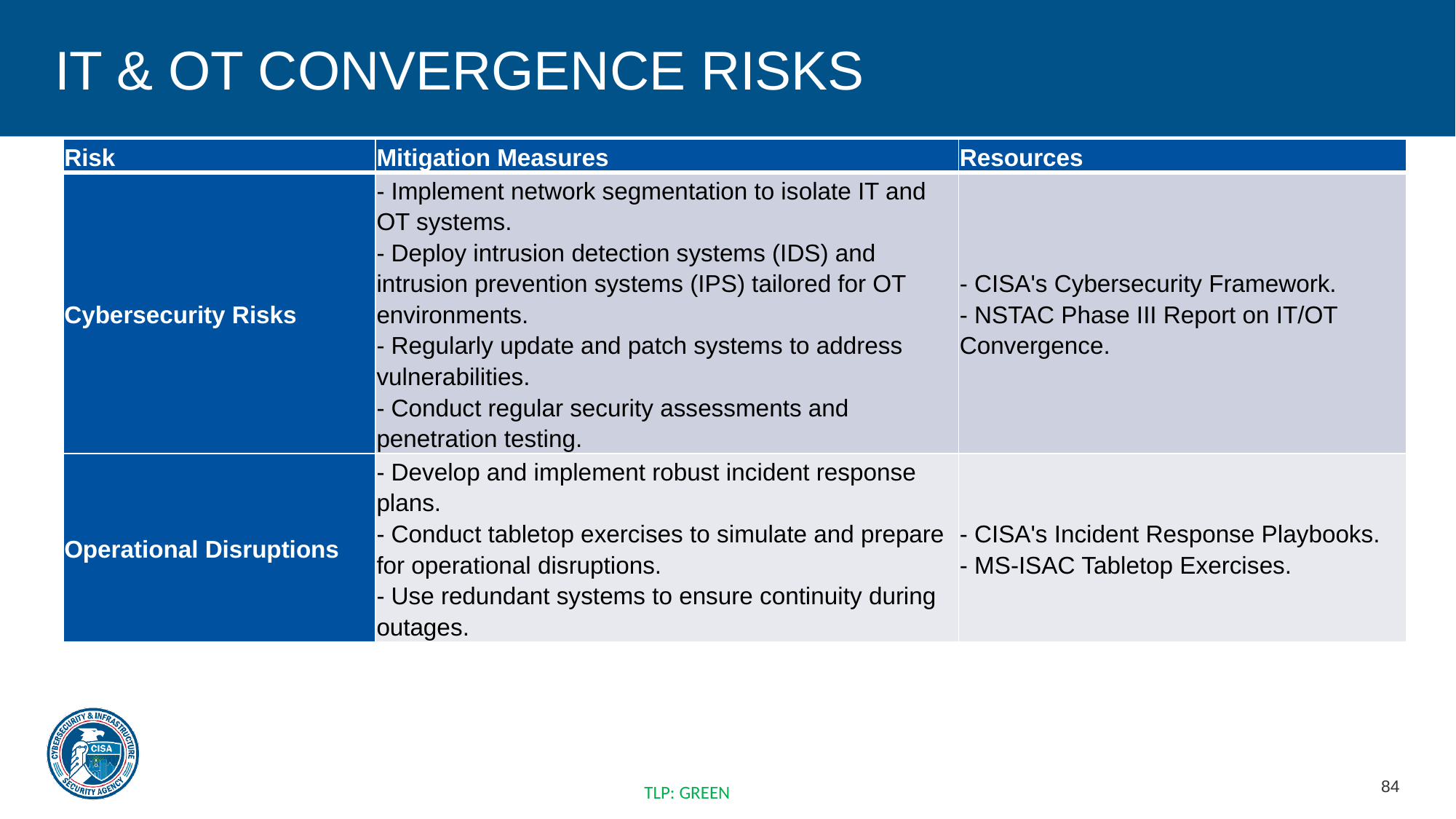

# IT & OT CONVERGENCE RISKS
| Risk | Mitigation Measures | Resources |
| --- | --- | --- |
| Cybersecurity Risks | - Implement network segmentation to isolate IT and OT systems. - Deploy intrusion detection systems (IDS) and intrusion prevention systems (IPS) tailored for OT environments. - Regularly update and patch systems to address vulnerabilities. - Conduct regular security assessments and penetration testing. | - CISA's Cybersecurity Framework. - NSTAC Phase III Report on IT/OT Convergence. |
| Operational Disruptions | - Develop and implement robust incident response plans. - Conduct tabletop exercises to simulate and prepare for operational disruptions. - Use redundant systems to ensure continuity during outages. | - CISA's Incident Response Playbooks. - MS-ISAC Tabletop Exercises. |
TLP: GREEN